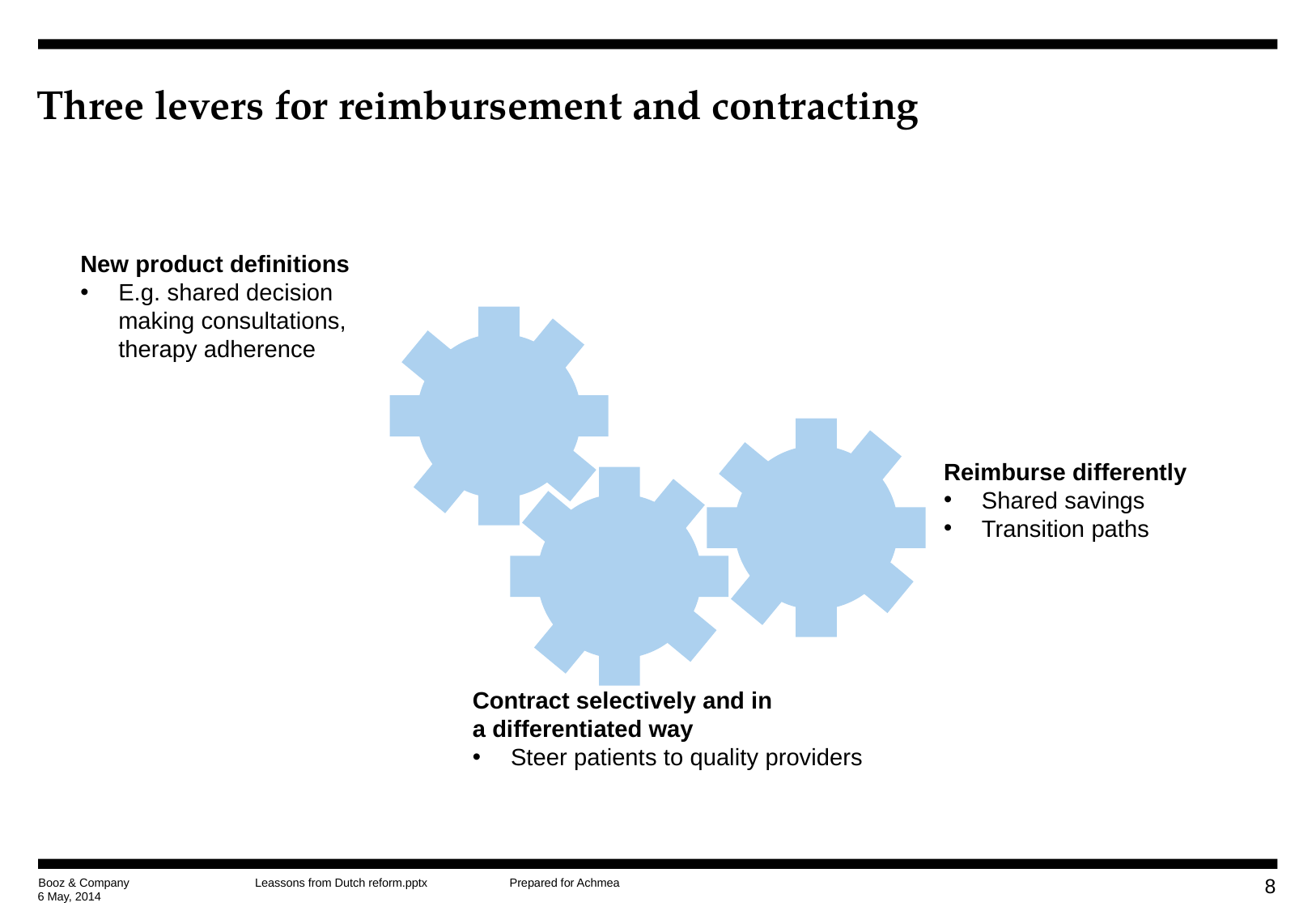

# Three levers for reimbursement and contracting
New product definitions
E.g. shared decision making consultations, therapy adherence

Reimburse differently
Shared savings
Transition paths

Contract selectively and in
a differentiated way
Steer patients to quality providers

8
6 May, 2014